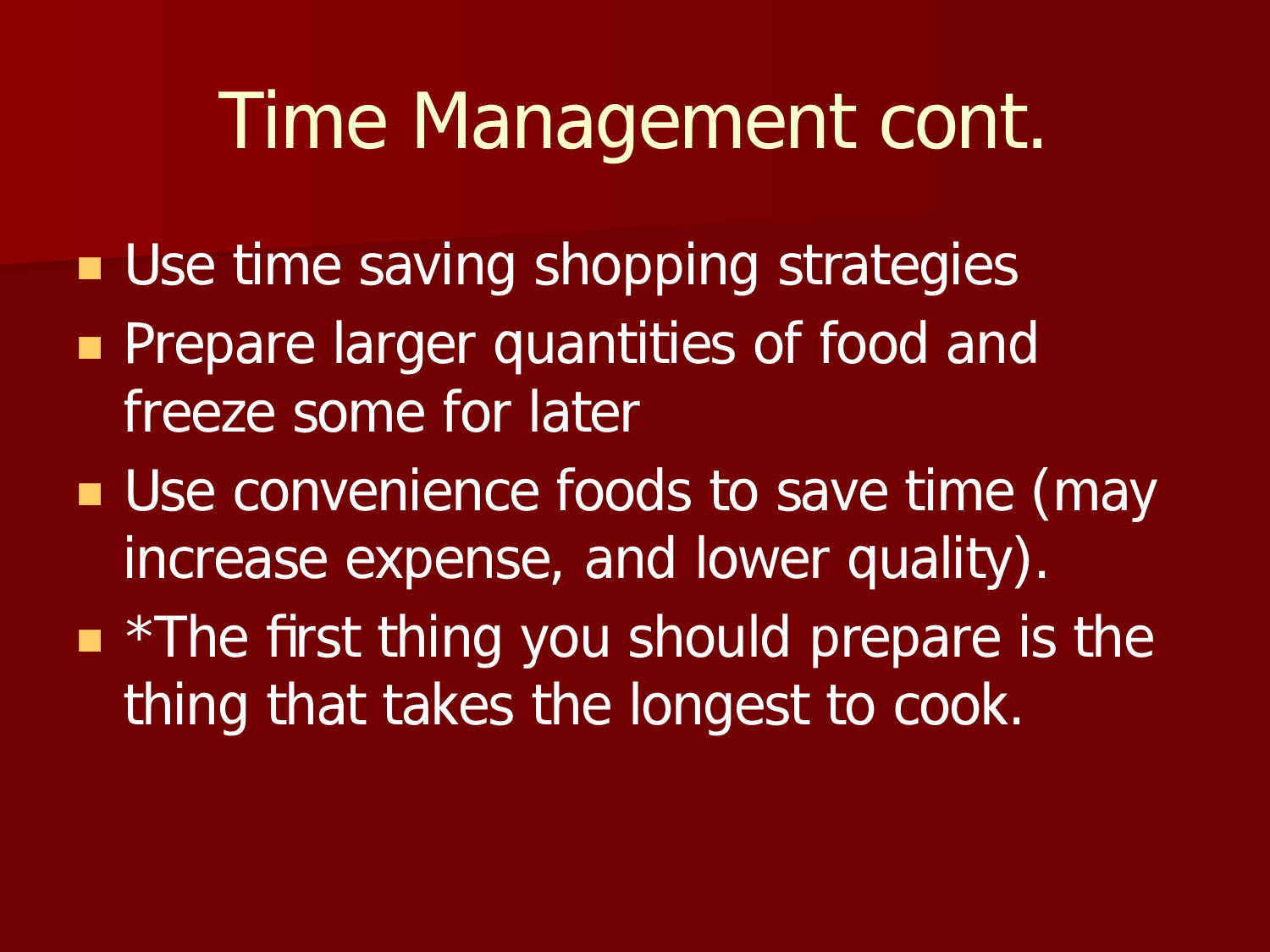

# Time Management cont.
Use time saving shopping strategies
Prepare larger quantities of food and freeze some for later
Use convenience foods to save time (may increase expense, and lower quality).
*The first thing you should prepare is the thing that takes the longest to cook.